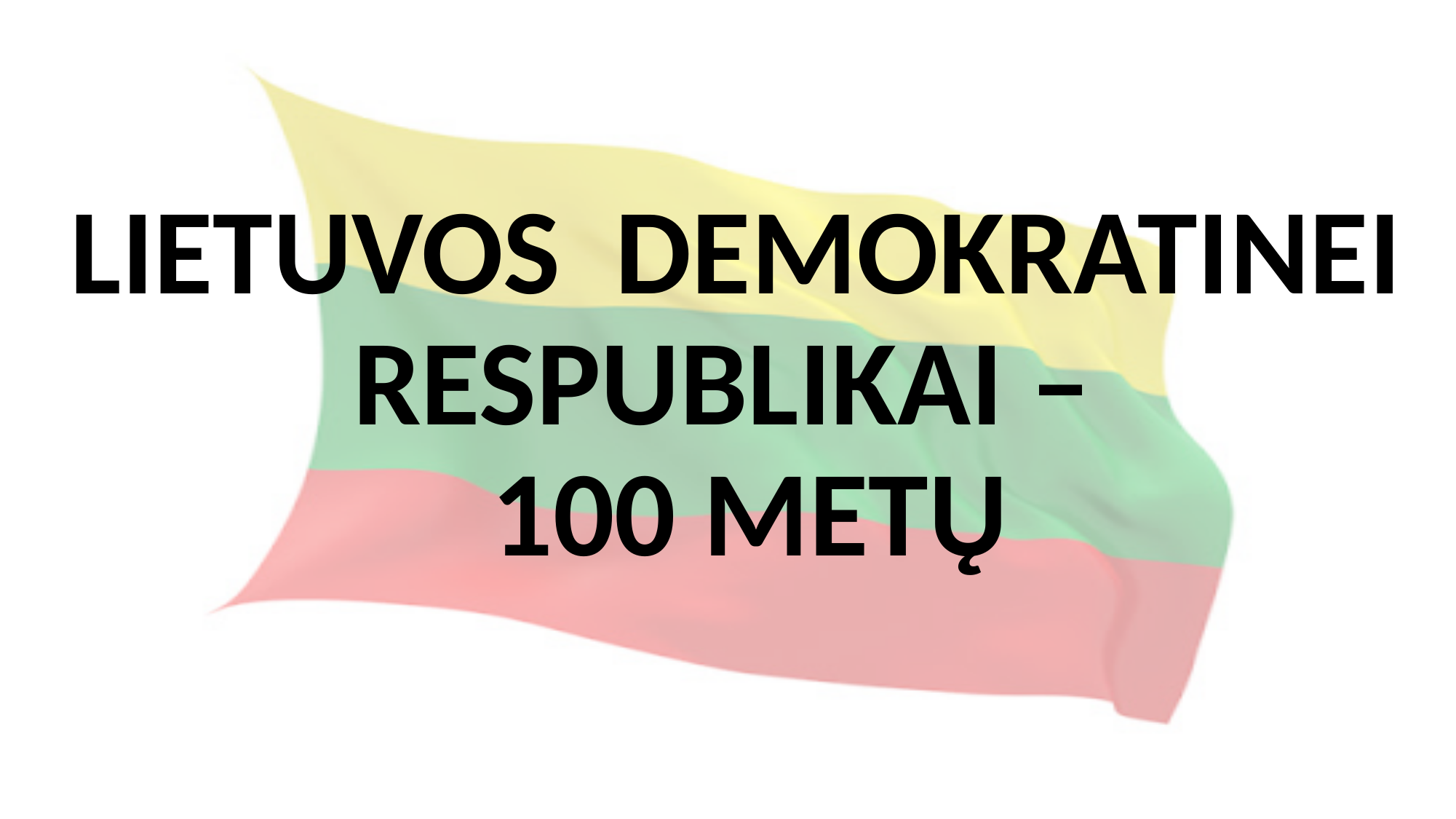

# LIETUVOS  DEMOKRATINEI RESPUBLIKAI – 100 METŲ